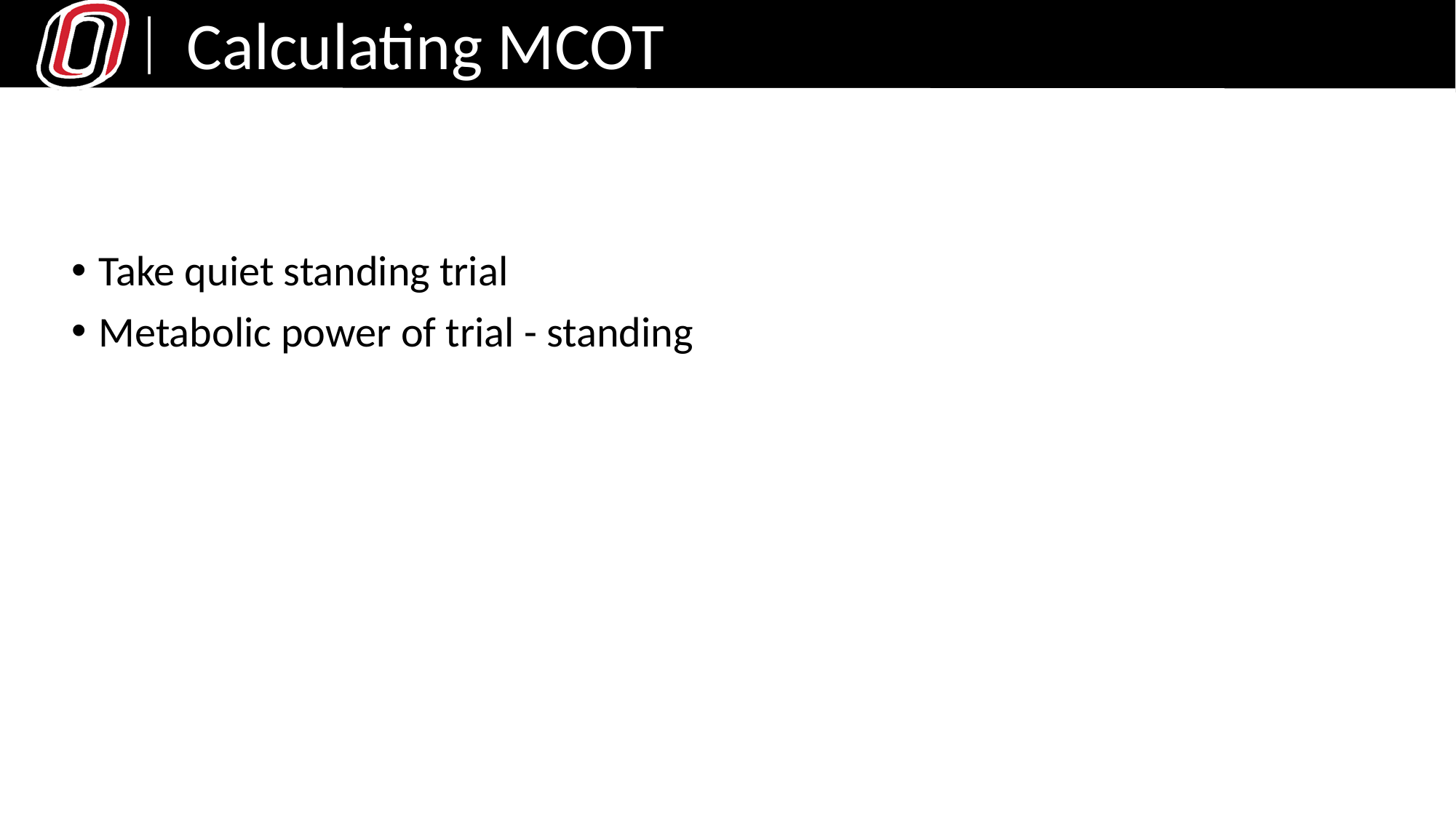

# Calculating MCOT
Take quiet standing trial
Metabolic power of trial - standing